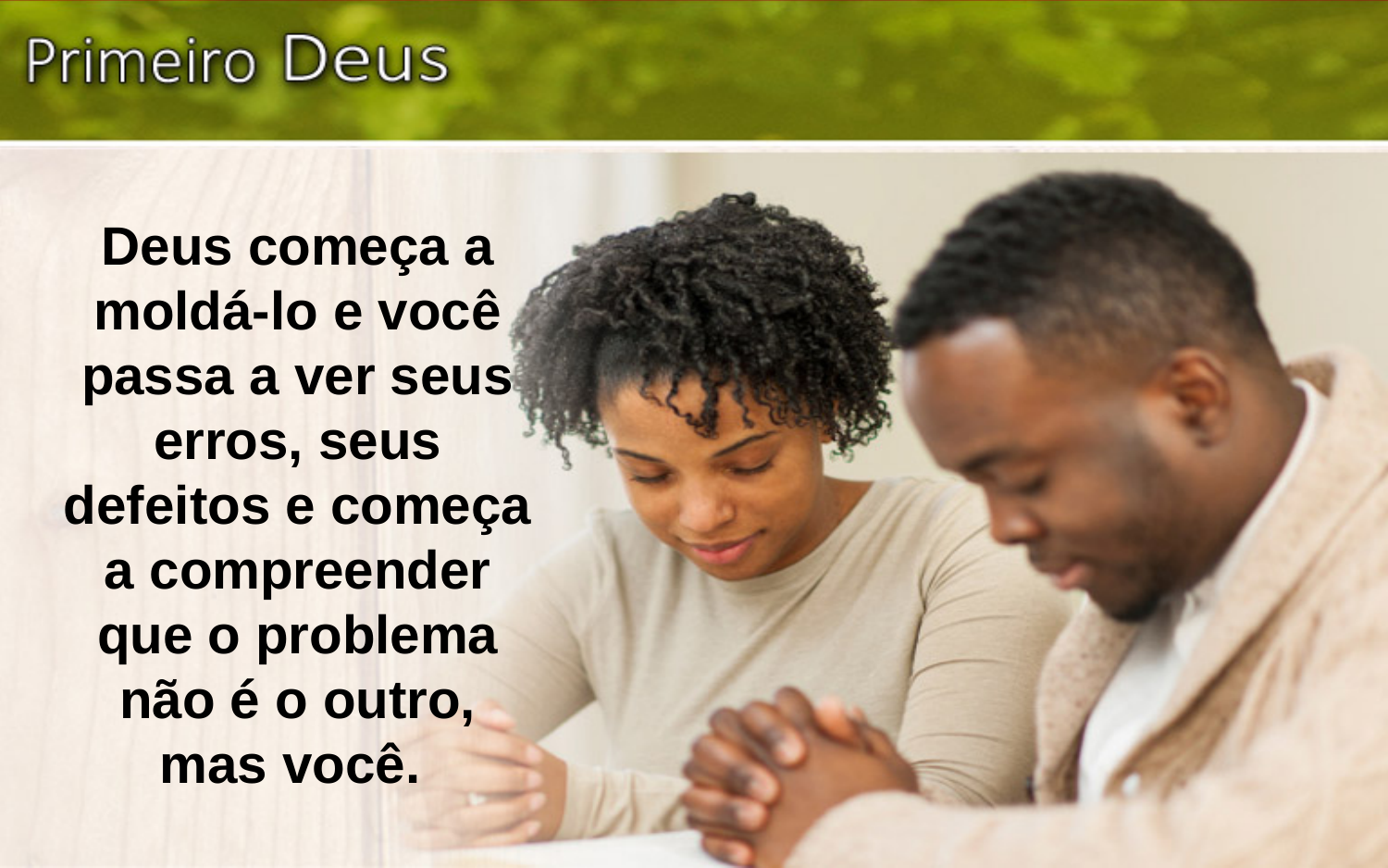

Deus começa a moldá-lo e você passa a ver seus erros, seus defeitos e começa a compreender que o problema não é o outro, mas você.